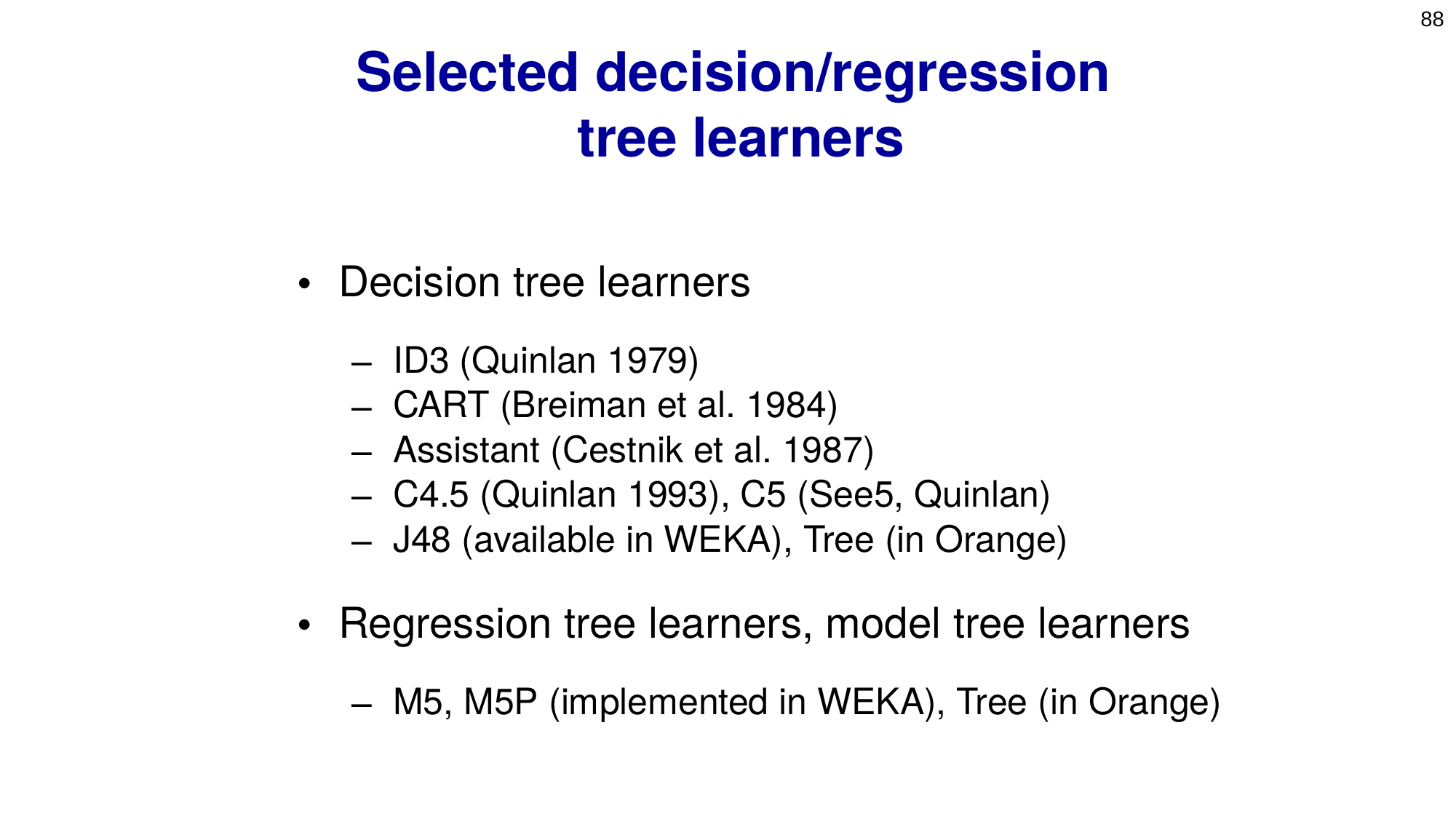

88
# Selected decision/regression tree learners
Decision tree learners
ID3 (Quinlan 1979)
CART (Breiman et al. 1984)
Assistant (Cestnik et al. 1987)
C4.5 (Quinlan 1993), C5 (See5, Quinlan)
J48 (available in WEKA), Tree (in Orange)
Regression tree learners, model tree learners
M5, M5P (implemented in WEKA), Tree (in Orange)